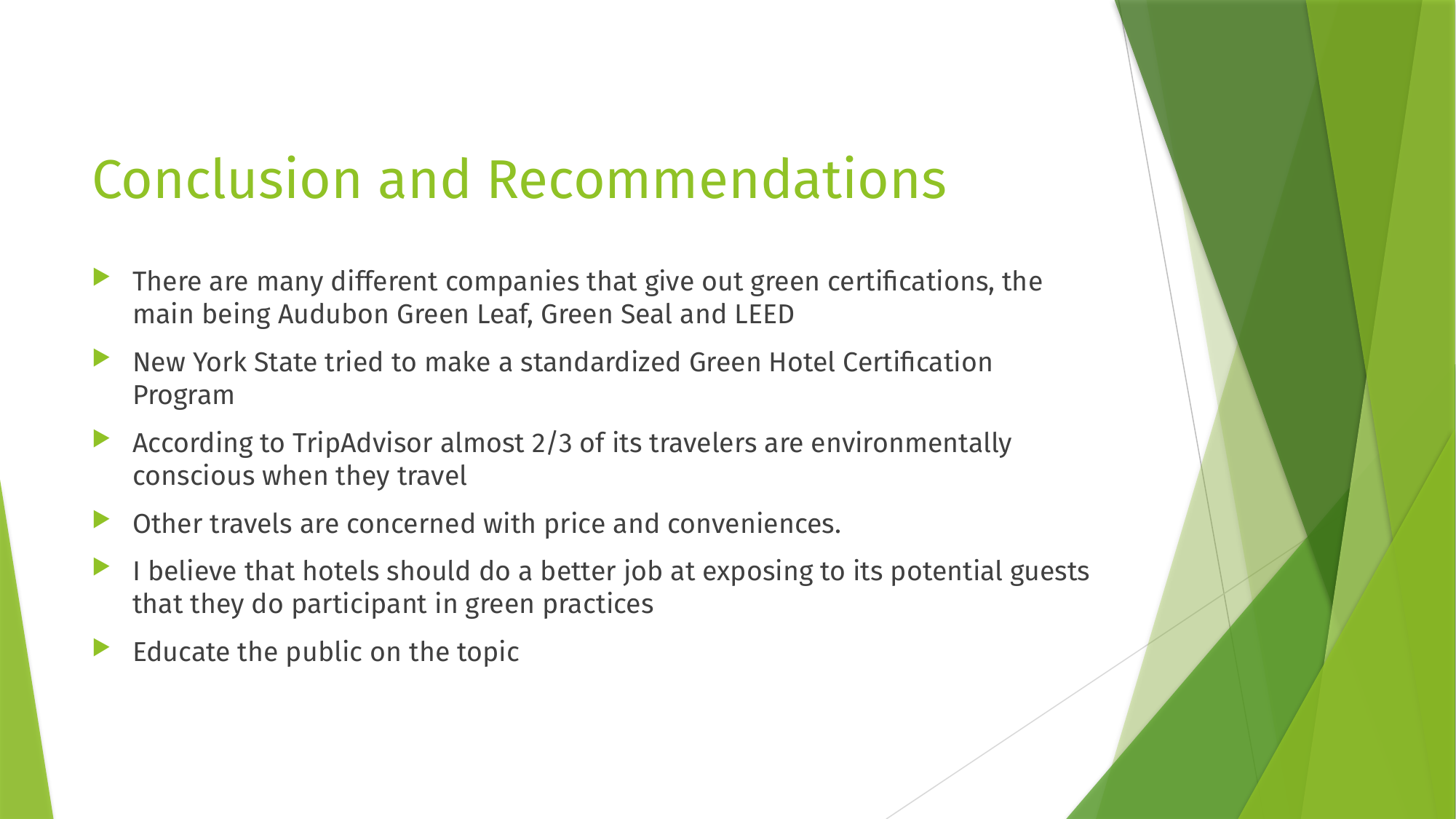

# Conclusion and Recommendations
There are many different companies that give out green certifications, the main being Audubon Green Leaf, Green Seal and LEED
New York State tried to make a standardized Green Hotel Certification Program
According to TripAdvisor almost 2/3 of its travelers are environmentally conscious when they travel
Other travels are concerned with price and conveniences.
I believe that hotels should do a better job at exposing to its potential guests that they do participant in green practices
Educate the public on the topic